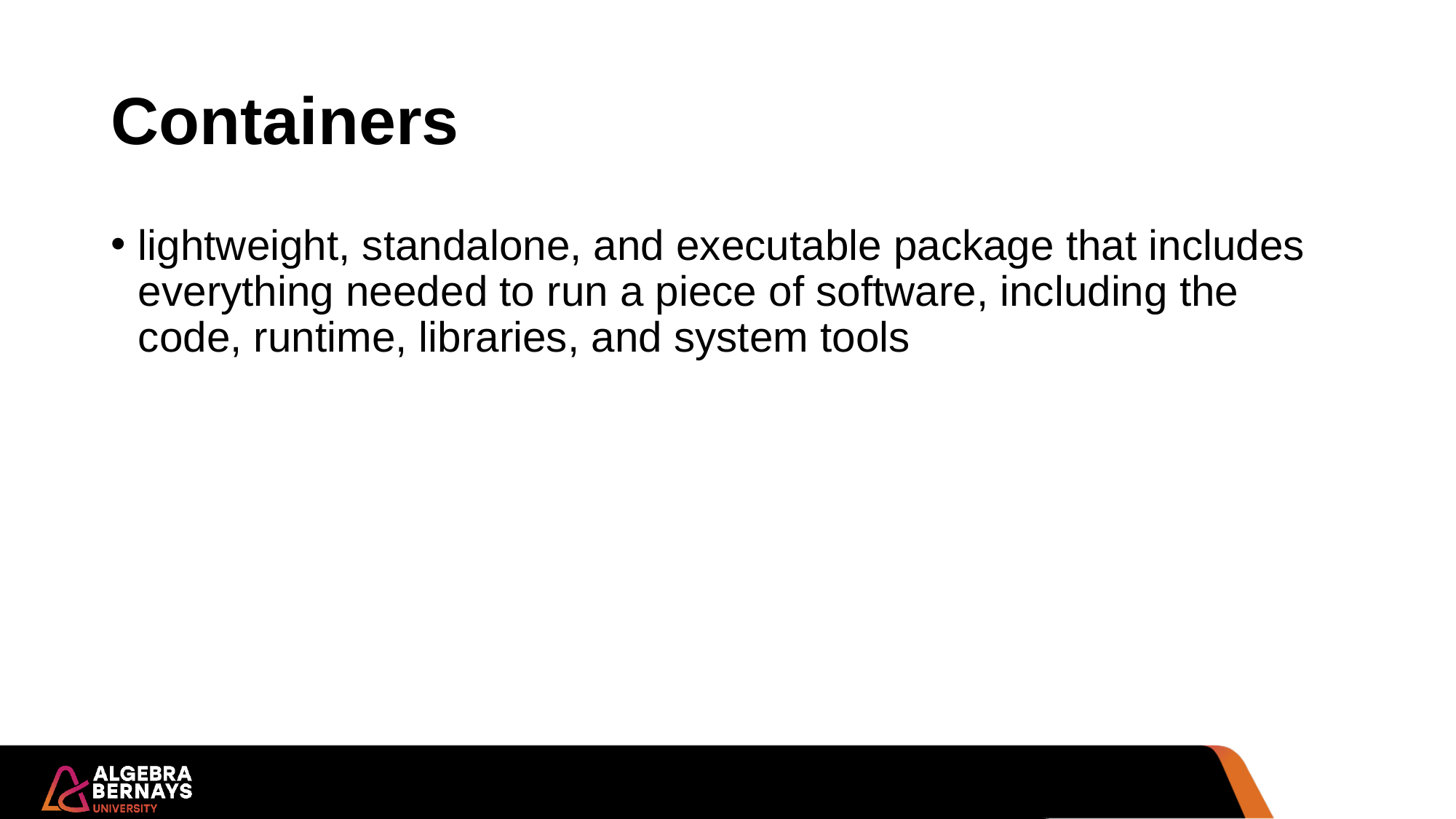

# Containers
lightweight, standalone, and executable package that includes everything needed to run a piece of software, including the code, runtime, libraries, and system tools